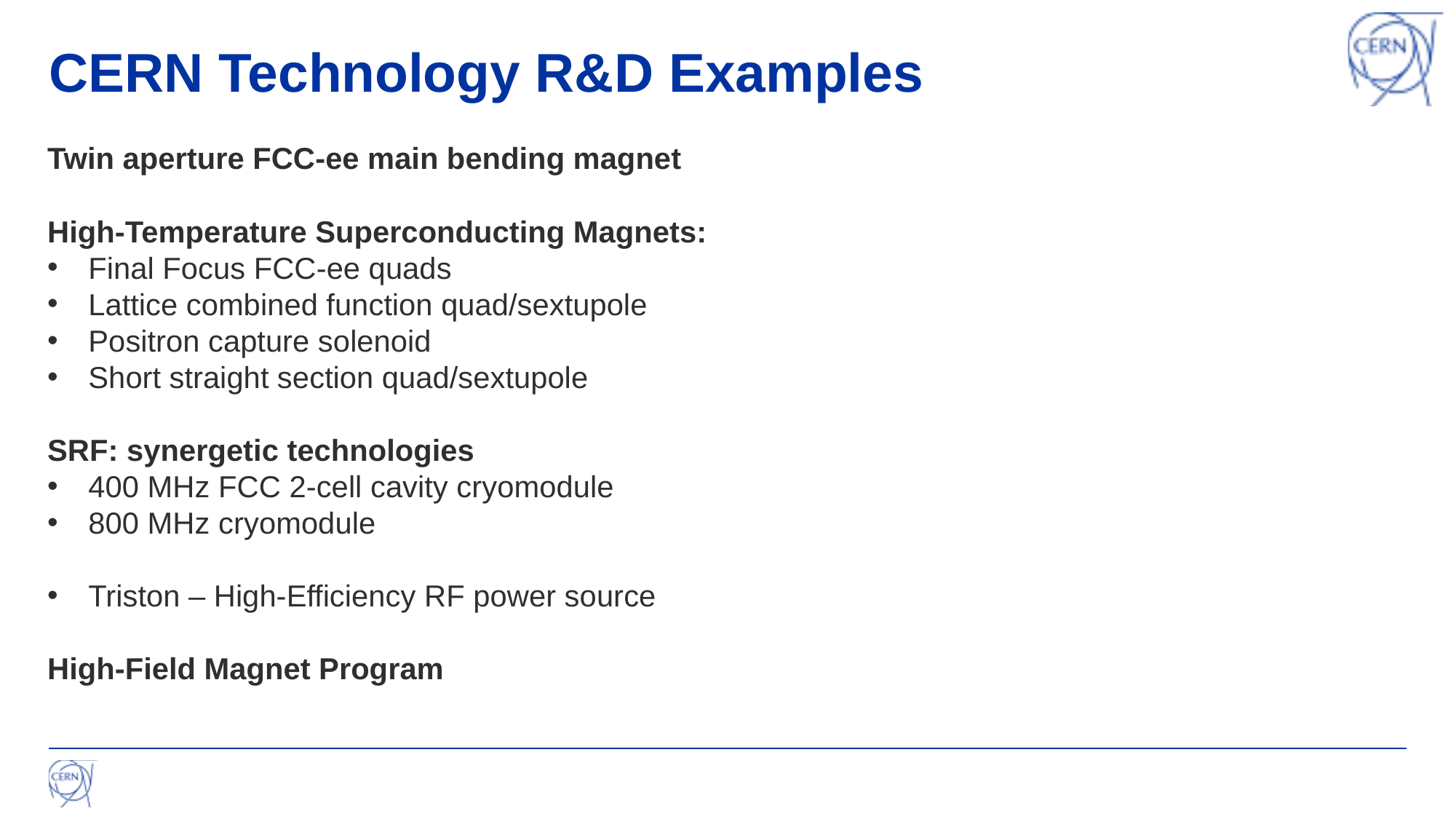

CERN Technology R&D Examples
Twin aperture FCC-ee main bending magnet

High-Temperature Superconducting Magnets:
Final Focus FCC-ee quads
Lattice combined function quad/sextupole
Positron capture solenoid
Short straight section quad/sextupole

SRF: synergetic technologies
400 MHz FCC 2-cell cavity cryomodule
800 MHz cryomodule

Triston – High-Efficiency RF power source

High-Field Magnet Program